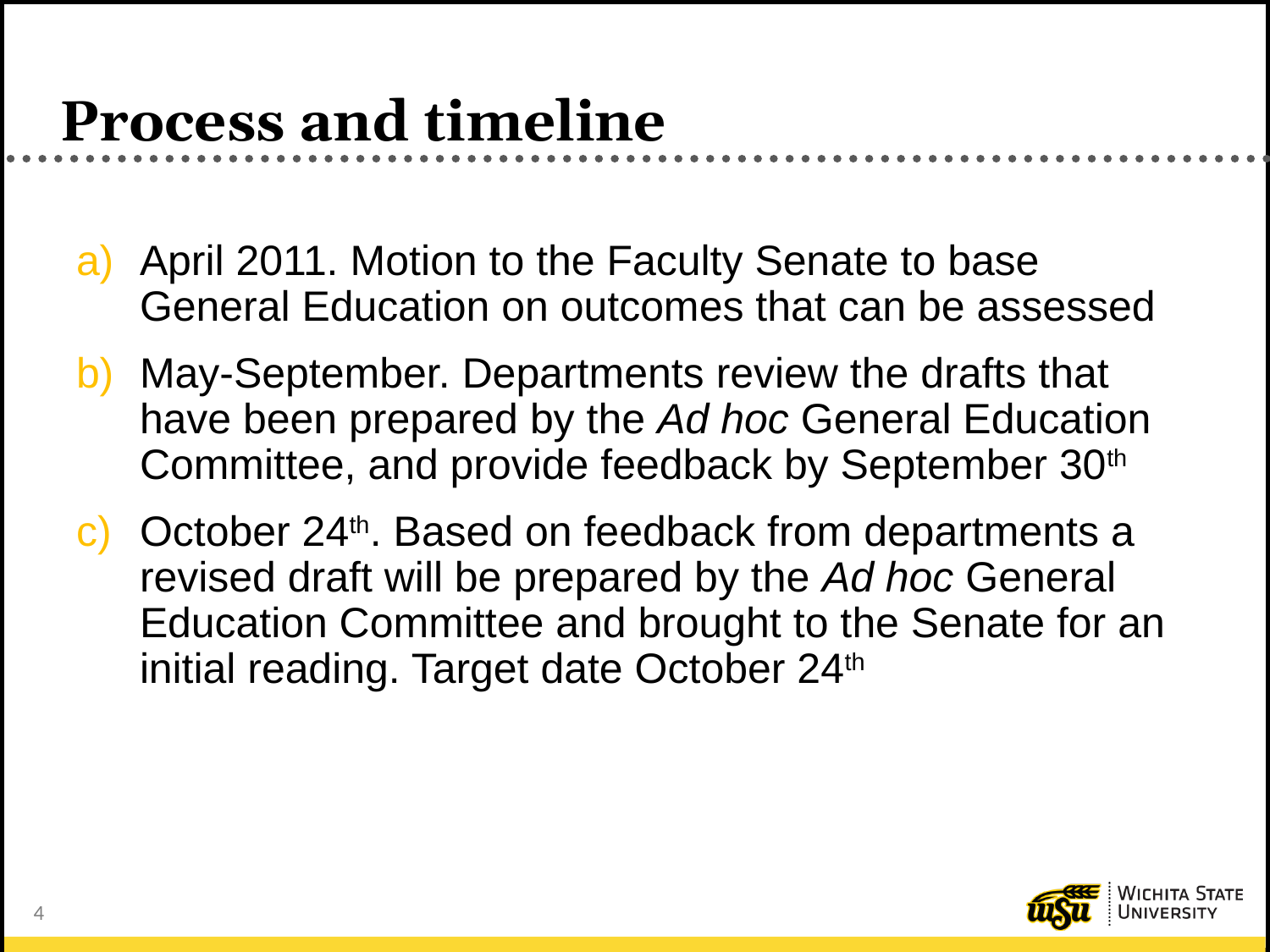

# Process and timeline
April 2011. Motion to the Faculty Senate to base General Education on outcomes that can be assessed
May-September. Departments review the drafts that have been prepared by the Ad hoc General Education Committee, and provide feedback by September 30th
October 24th. Based on feedback from departments a revised draft will be prepared by the Ad hoc General Education Committee and brought to the Senate for an initial reading. Target date October 24th